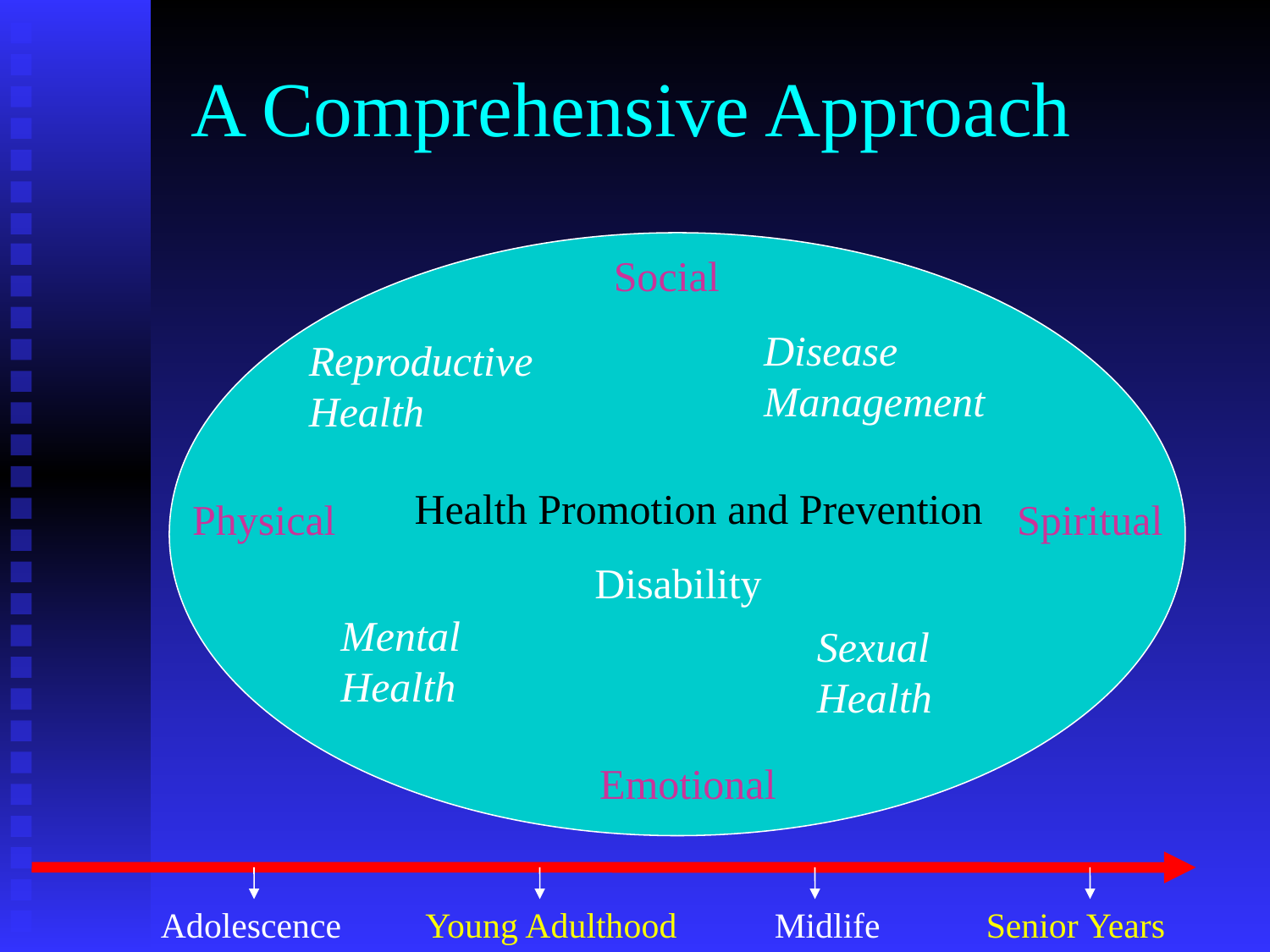

# A Comprehensive Approach

Social
Disease Management

Reproductive Health
Health Promotion and Prevention
Physical
Spiritual
Disability
Mental Health
Sexual Health
Emotional

Adolescence
Young Adulthood
Midlife
Senior Years